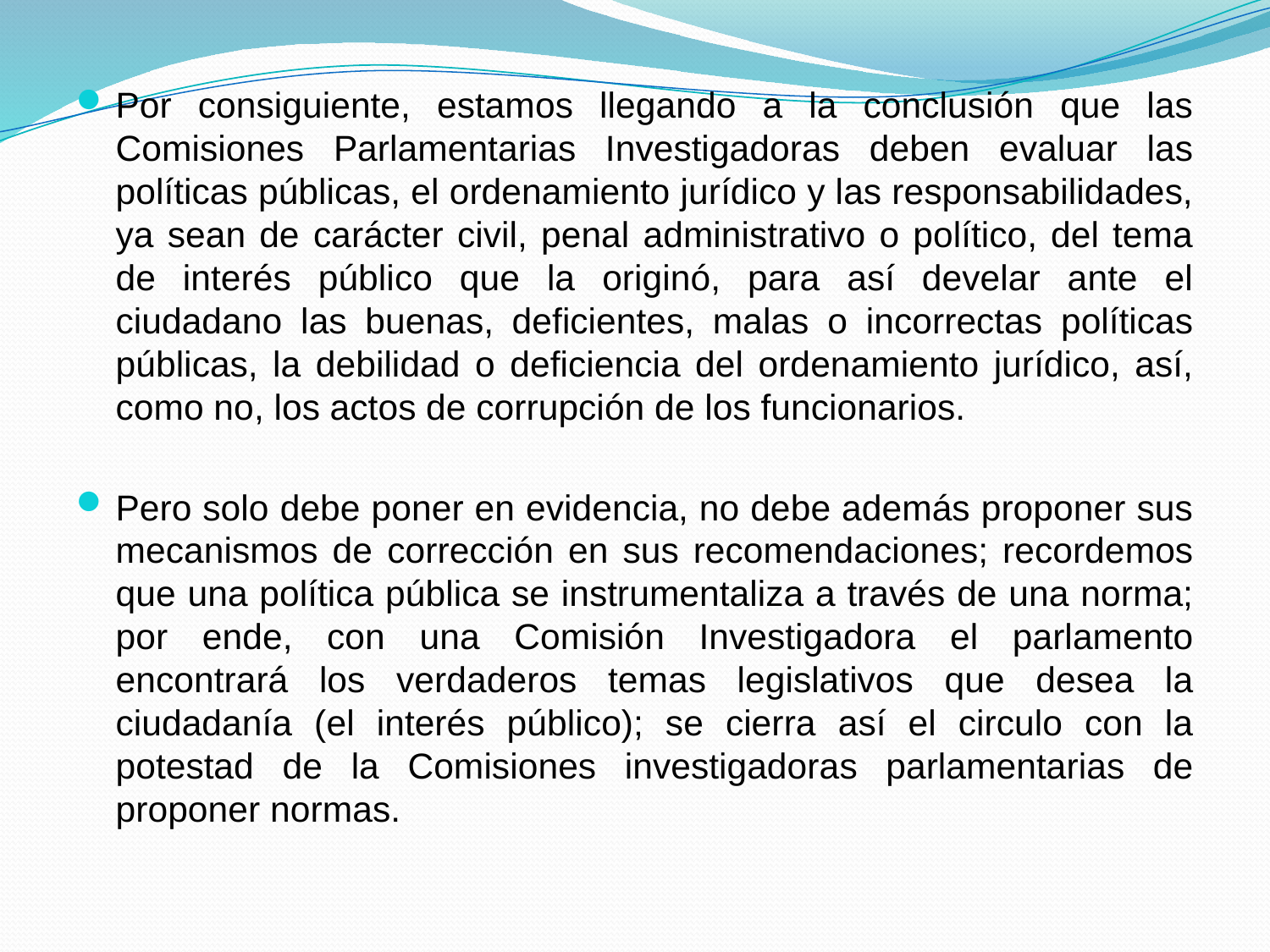

Por consiguiente, estamos llegando a la conclusión que las Comisiones Parlamentarias Investigadoras deben evaluar las políticas públicas, el ordenamiento jurídico y las responsabilidades, ya sean de carácter civil, penal administrativo o político, del tema de interés público que la originó, para así develar ante el ciudadano las buenas, deficientes, malas o incorrectas políticas públicas, la debilidad o deficiencia del ordenamiento jurídico, así, como no, los actos de corrupción de los funcionarios.

Pero solo debe poner en evidencia, no debe además proponer sus mecanismos de corrección en sus recomendaciones; recordemos que una política pública se instrumentaliza a través de una norma; por ende, con una Comisión Investigadora el parlamento encontrará los verdaderos temas legislativos que desea la ciudadanía (el interés público); se cierra así el circulo con la potestad de la Comisiones investigadoras parlamentarias de proponer normas.